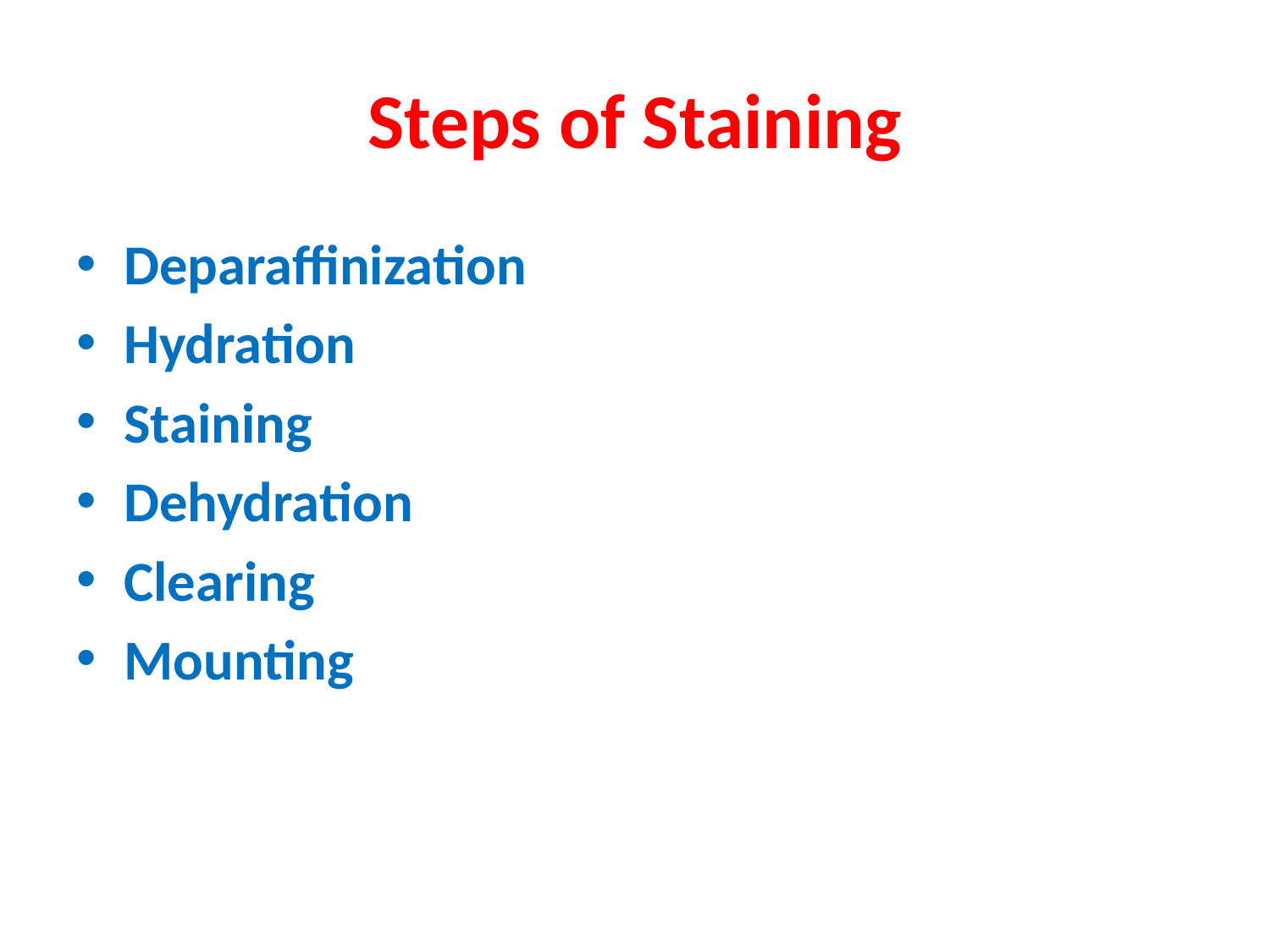

# Steps of Staining
Deparaffinization
Hydration
Staining
Dehydration
Clearing
Mounting